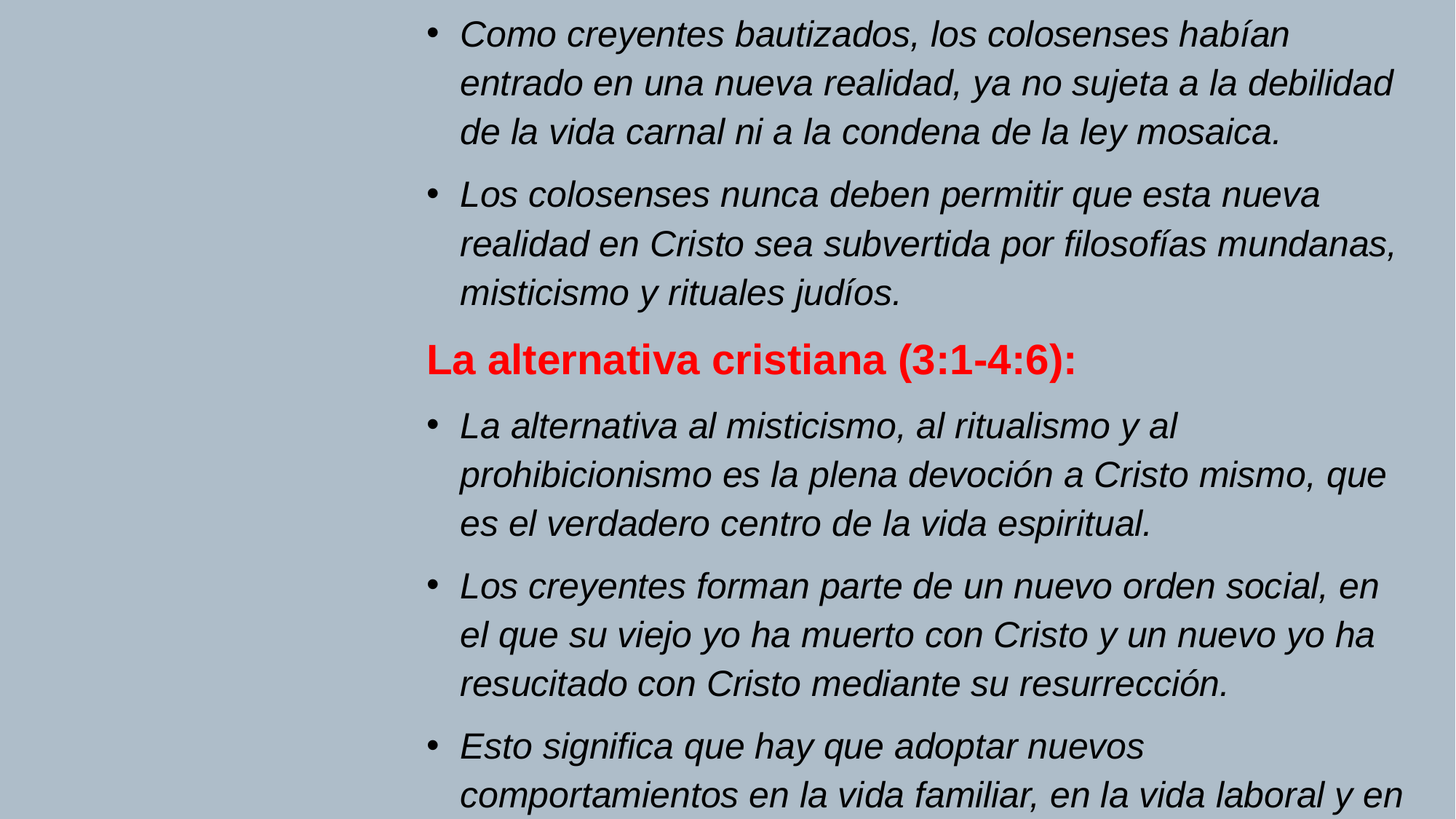

Como creyentes bautizados, los colosenses habían entrado en una nueva realidad, ya no sujeta a la debilidad de la vida carnal ni a la condena de la ley mosaica.
Los colosenses nunca deben permitir que esta nueva realidad en Cristo sea subvertida por filosofías mundanas, misticismo y rituales judíos.
La alternativa cristiana (3:1-4:6):
La alternativa al misticismo, al ritualismo y al prohibicionismo es la plena devoción a Cristo mismo, que es el verdadero centro de la vida espiritual.
Los creyentes forman parte de un nuevo orden social, en el que su viejo yo ha muerto con Cristo y un nuevo yo ha resucitado con Cristo mediante su resurrección.
Esto significa que hay que adoptar nuevos comportamientos en la vida familiar, en la vida laboral y en todas las relaciones sociales.